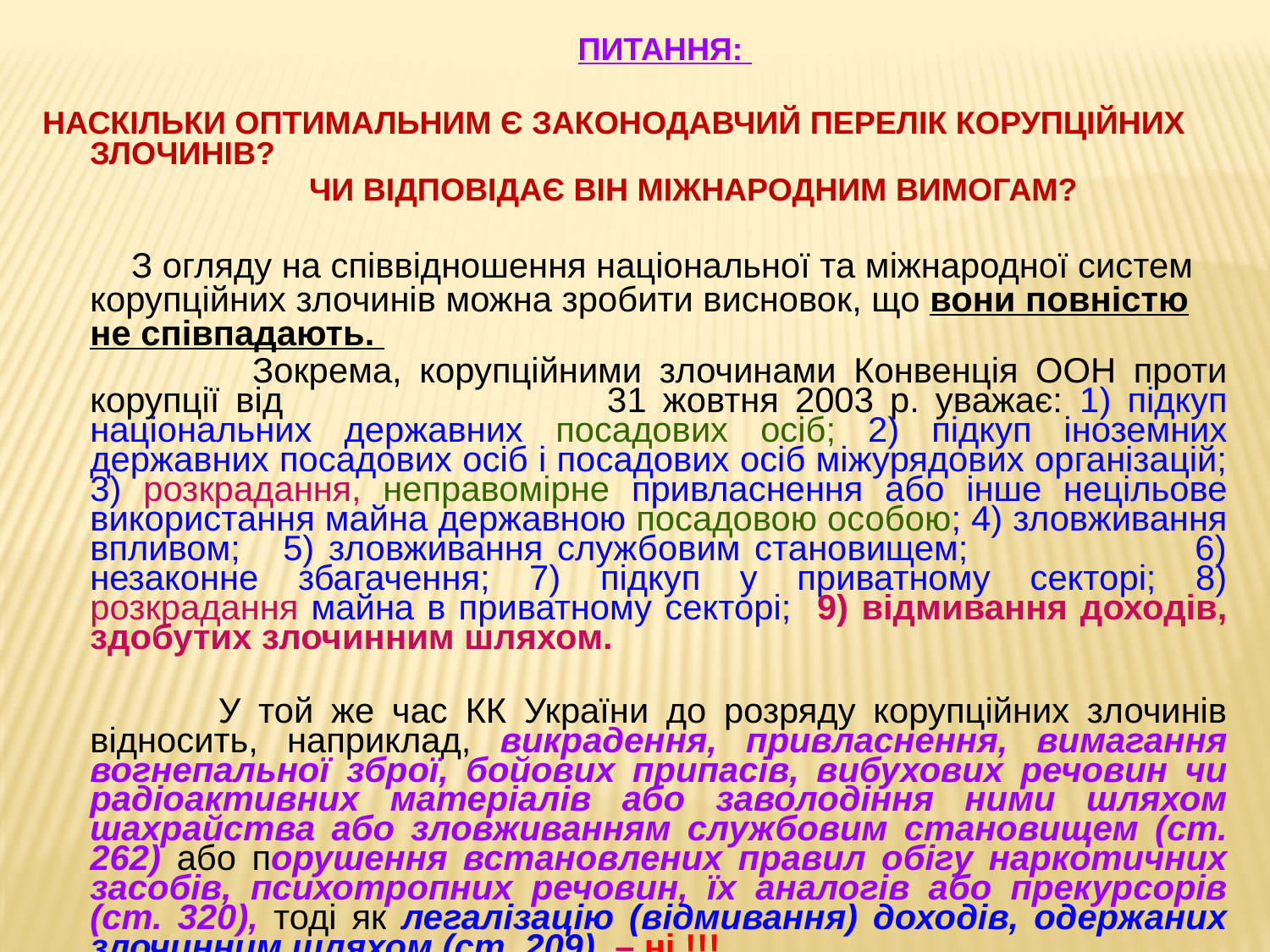

ПИТАННЯ:

НАСКІЛЬКИ ОПТИМАЛЬНИМ Є ЗАКОНОДАВЧИЙ ПЕРЕЛІК КОРУПЦІЙНИХ ЗЛОЧИНІВ?
                              ЧИ ВІДПОВІДАЄ ВІН МІЖНАРОДНИМ ВИМОГАМ?

          З огляду на співвідношення національної та міжнародної систем корупційних злочинів можна зробити висновок, що вони повністю не співпадають.
            Зокрема, корупційними злочинами Конвенція ООН проти корупції від                    31 жовтня 2003 р. уважає: 1) підкуп національних державних посадових осіб; 2) підкуп іноземних державних посадових осіб і посадових осіб міжурядових організацій; 3) розкрадання, неправомірне привласнення або інше нецільове використання майна державною посадовою особою; 4) зловживання впливом;   5) зловживання службовим становищем;                6) незаконне збагачення; 7) підкуп у приватному секторі; 8) розкрадання майна в приватному секторі;  9) відмивання доходів, здобутих злочинним шляхом.

          У той же час КК України до розряду корупційних злочинів відносить, наприклад, викрадення, привласнення, вимагання вогнепальної зброї, бойових припасів, вибухових речовин чи радіоактивних матеріалів або заволодіння ними шляхом шахрайства або зловживанням службовим становищем (ст. 262) або порушення встановлених правил обігу наркотичних засобів, психотропних речовин, їх аналогів або прекурсорів (ст. 320), тоді як легалізацію (відмивання) доходів, одержаних злочинним шляхом (ст. 209), – ні !!!